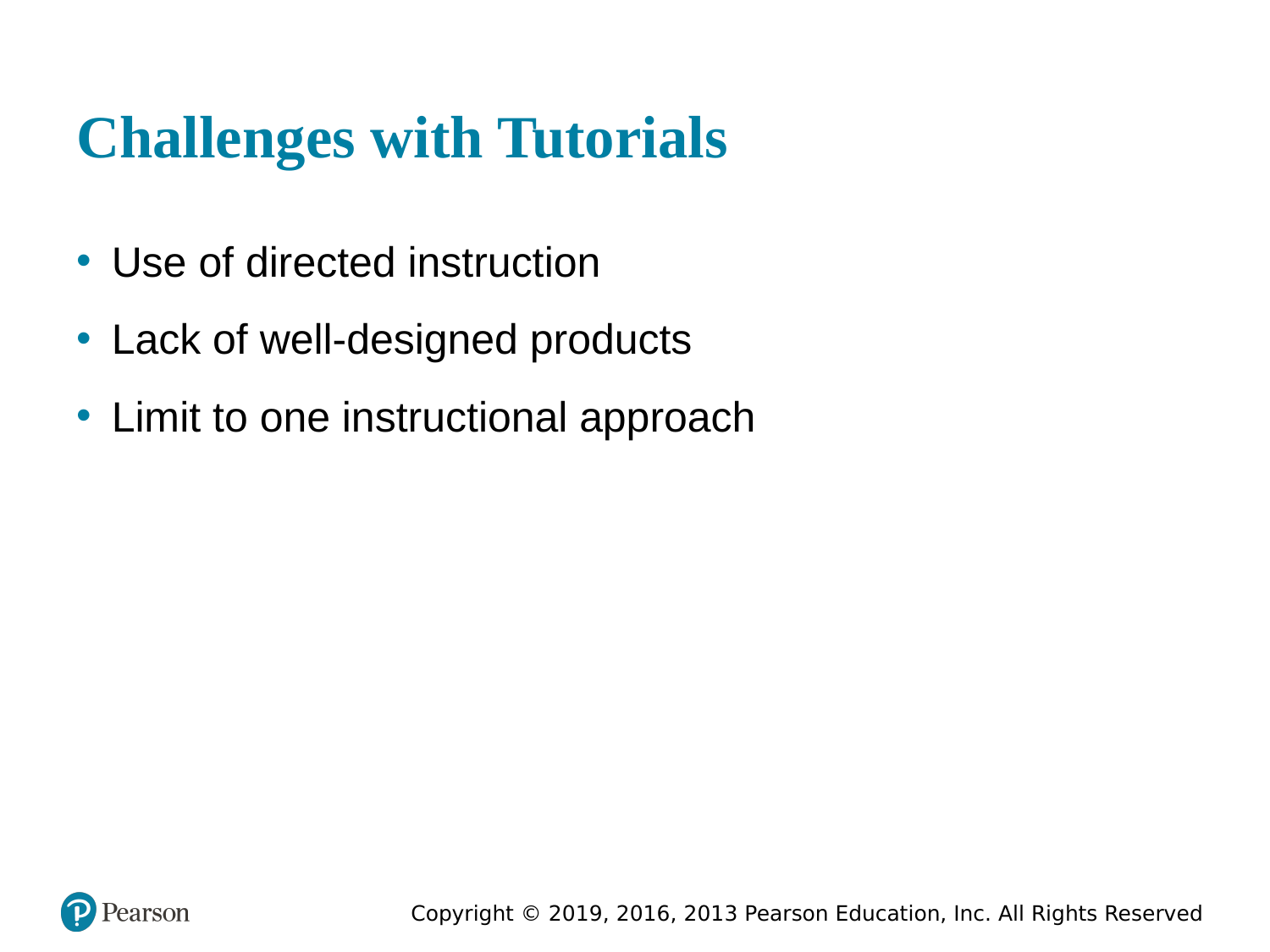

# Challenges with Tutorials
Use of directed instruction
Lack of well-designed products
Limit to one instructional approach